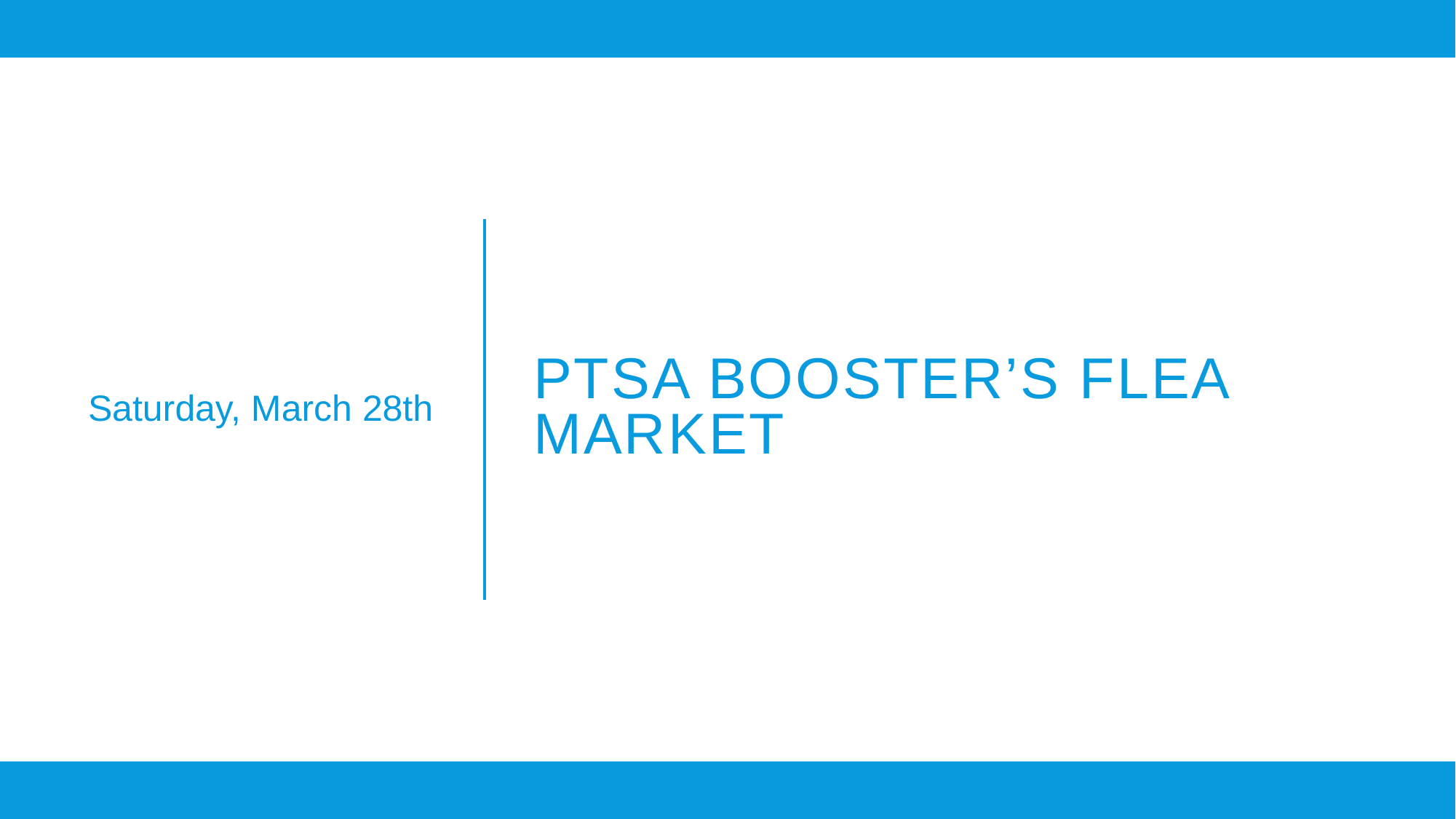

Saturday, March 28th
# PTSA Booster’s flea market